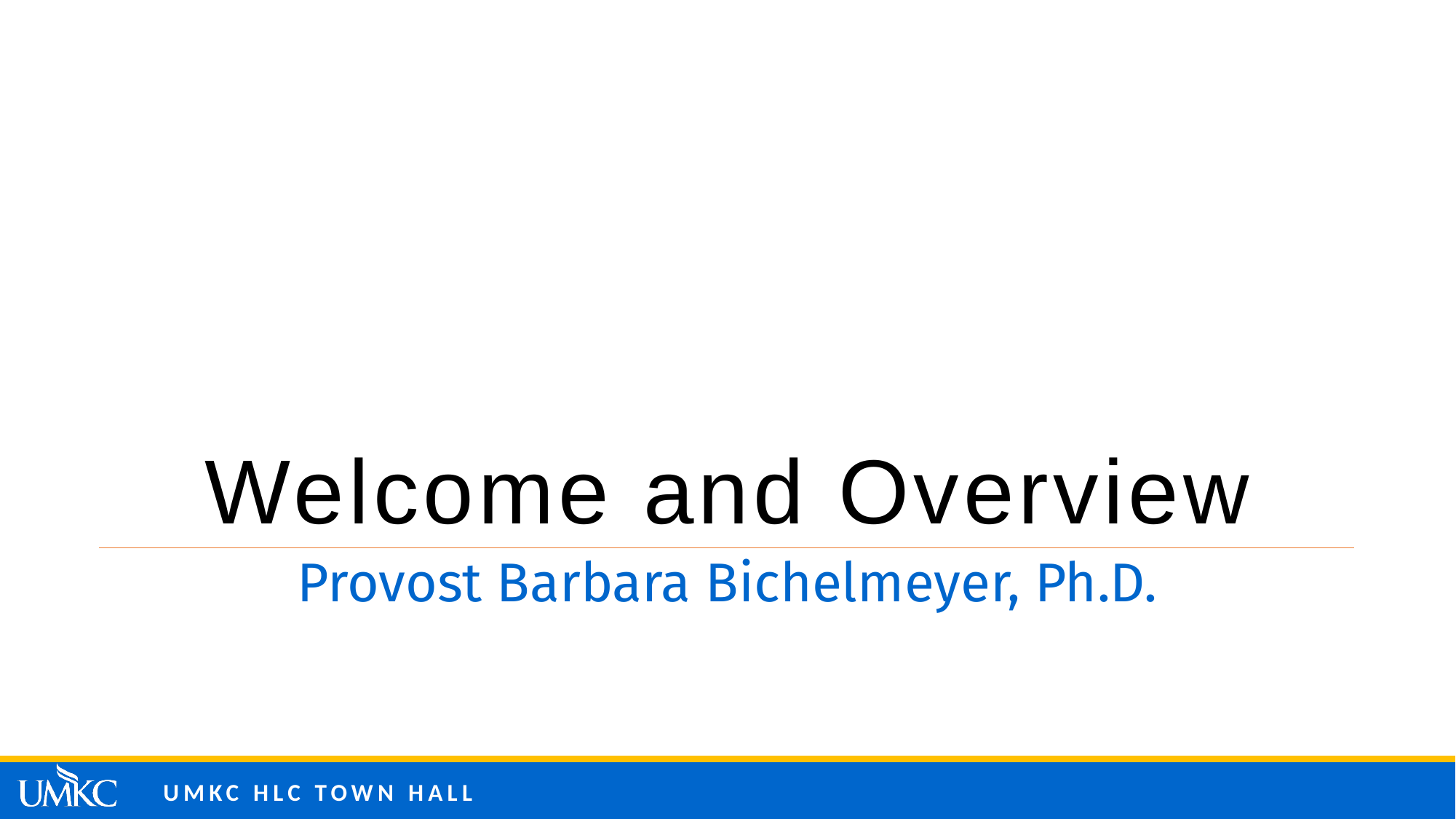

# Welcome and Overview
Provost Barbara Bichelmeyer, Ph.D.